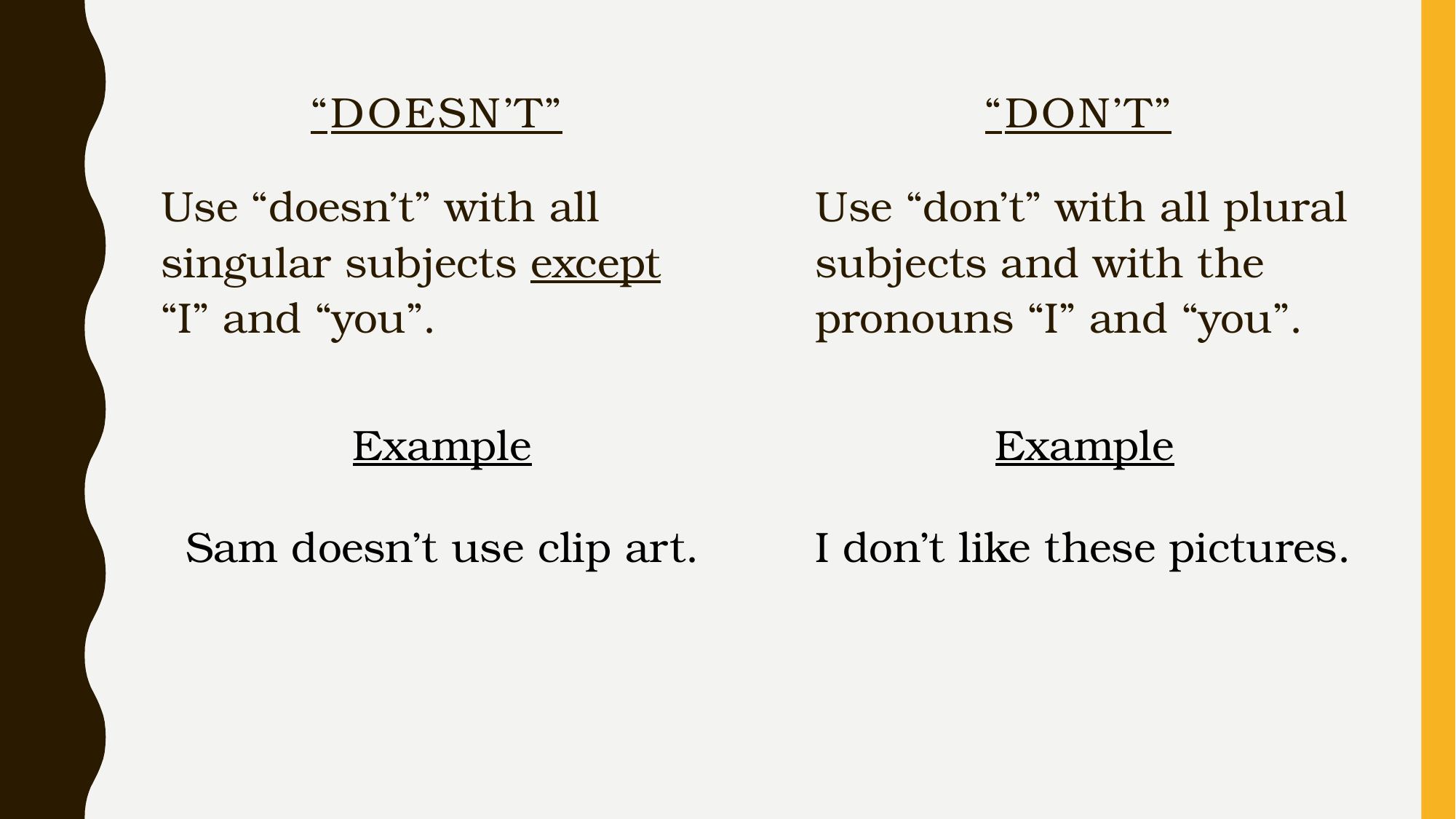

“don’t”
“doesn’t”
Use “doesn’t” with all singular subjects except “I” and “you”.
Use “don’t” with all plural subjects and with the pronouns “I” and “you”.
Example

 Sam doesn’t use clip art.
Example

I don’t like these pictures.